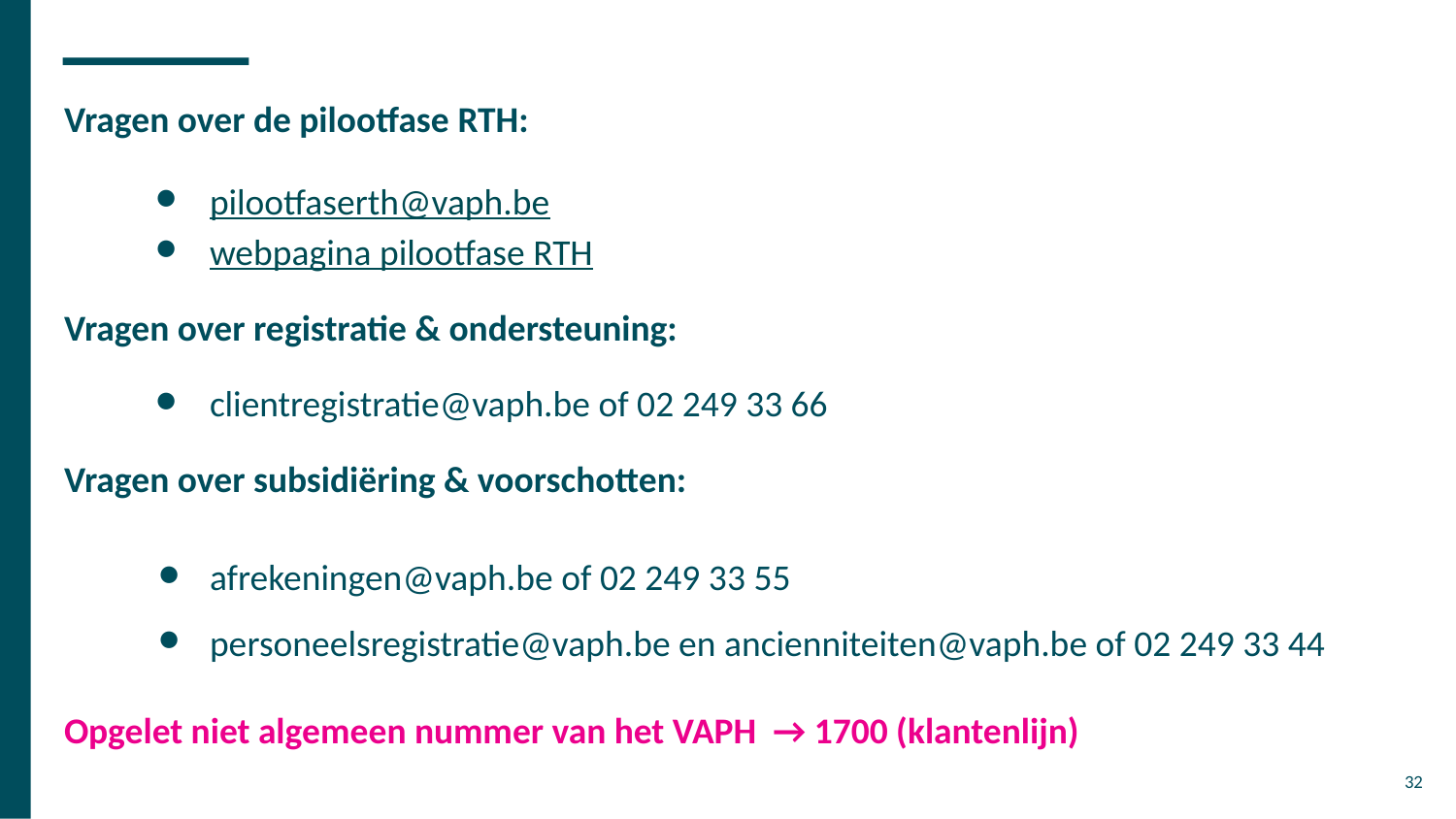

Vragen over de pilootfase RTH:
pilootfaserth@vaph.be
webpagina pilootfase RTH
Vragen over registratie & ondersteuning:
clientregistratie@vaph.be of 02 249 33 66
Vragen over subsidiëring & voorschotten:
afrekeningen@vaph.be of 02 249 33 55
personeelsregistratie@vaph.be en ancienniteiten@vaph.be of 02 249 33 44

Opgelet niet algemeen nummer van het VAPH  → 1700 (klantenlijn)
32